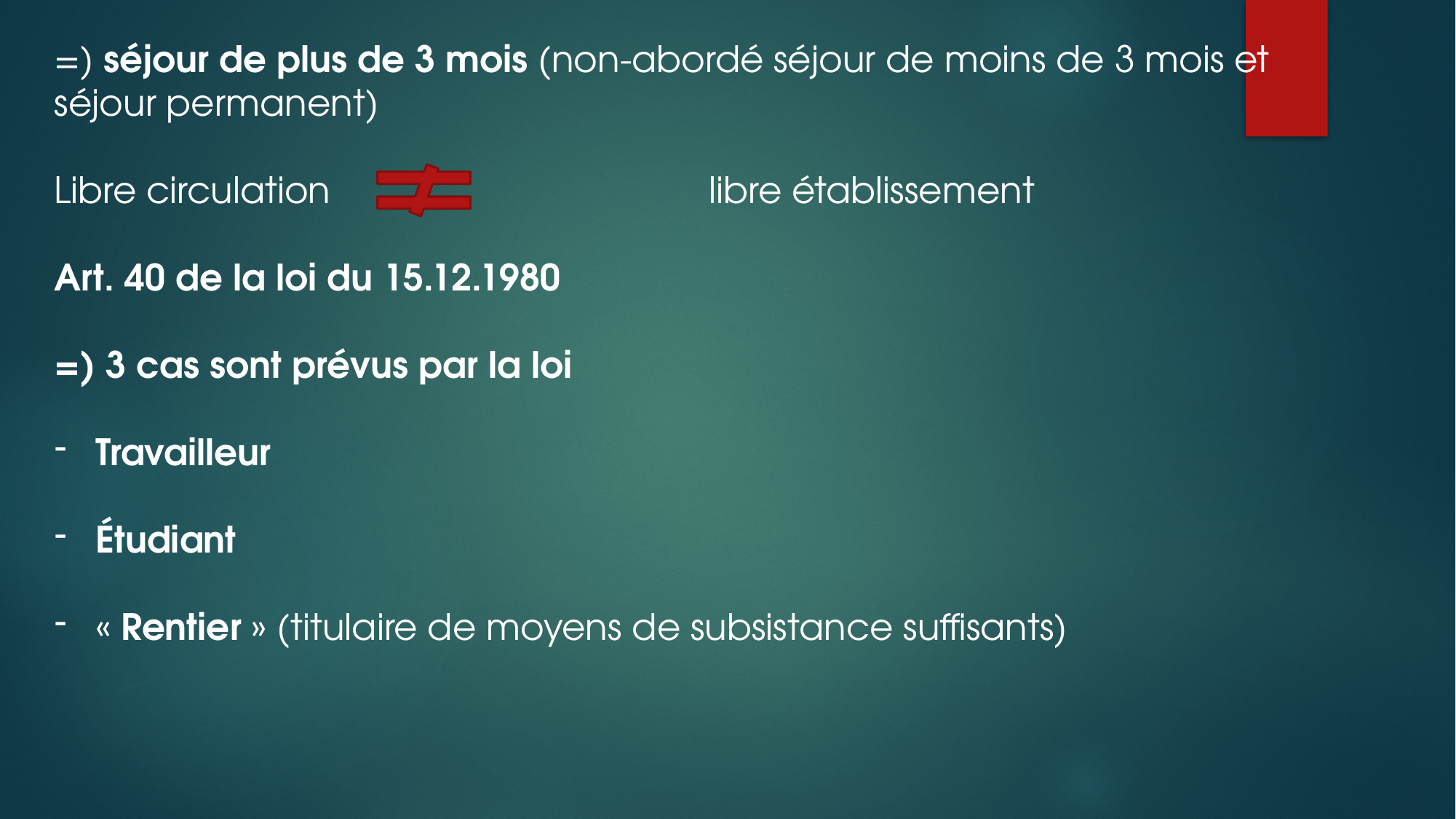

=) séjour de plus de 3 mois (non-abordé séjour de moins de 3 mois et séjour permanent)

Libre circulation   				libre établissement

Art. 40 de la loi du 15.12.1980

=) 3 cas sont prévus par la loi

Travailleur

Étudiant

« Rentier » (titulaire de moyens de subsistance suffisants)